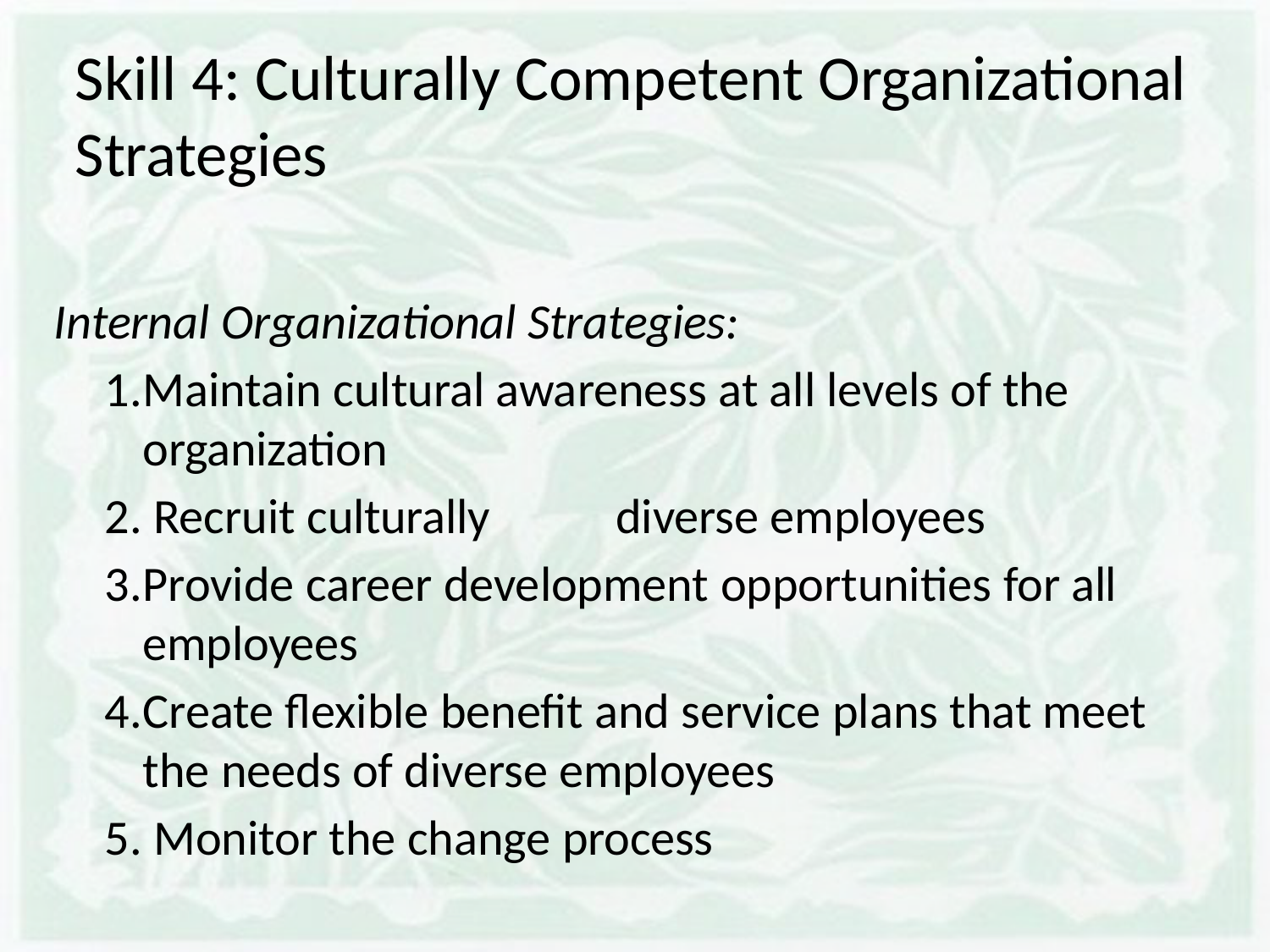

# Skill 4: Culturally Competent Organizational Strategies
Internal Organizational Strategies:
Maintain cultural awareness at all levels of the organization
Recruit culturally	diverse employees
Provide career development opportunities for all employees
Create flexible benefit and service plans that meet the needs of diverse employees
Monitor the change process